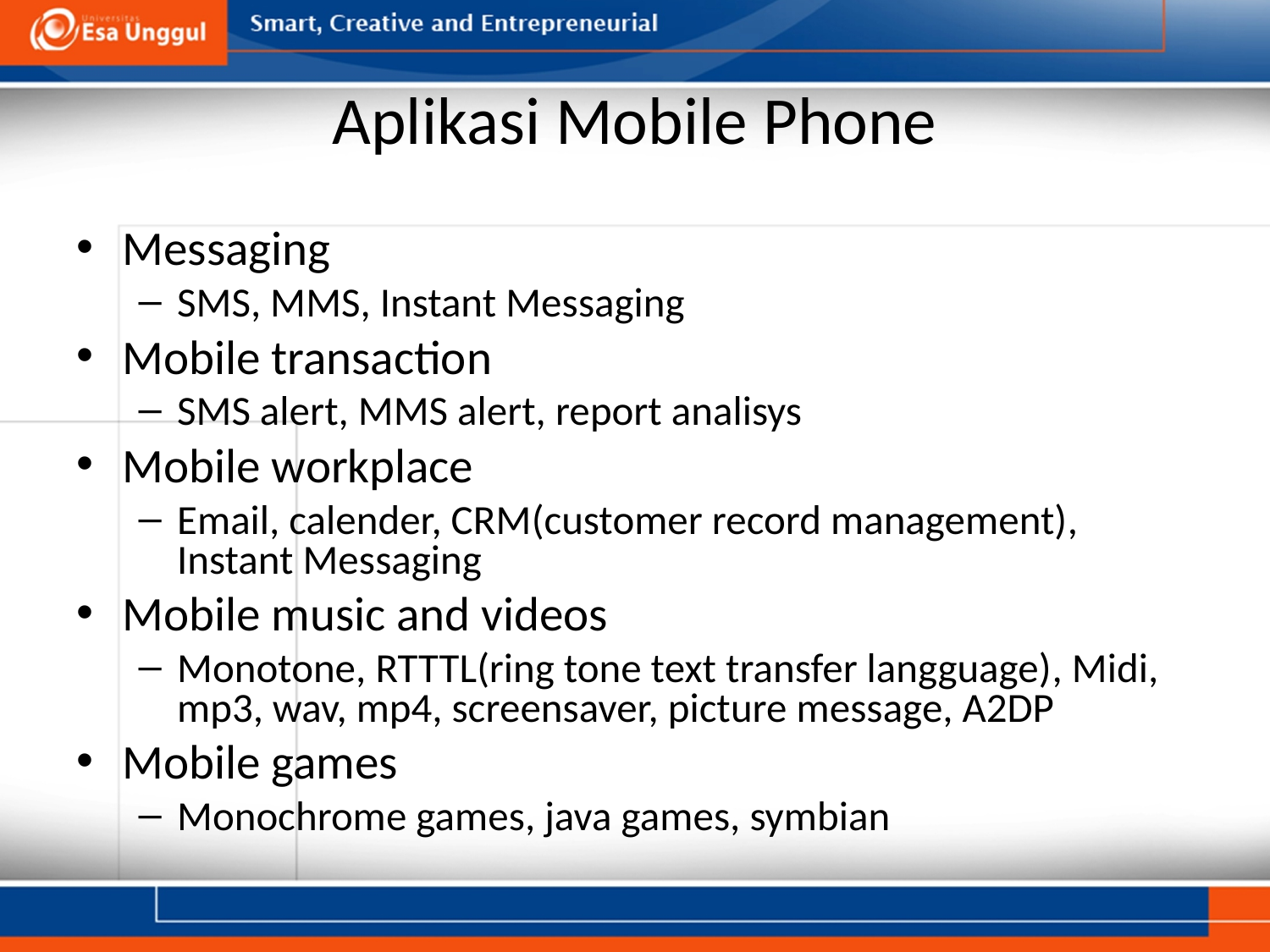

# Aplikasi Mobile Phone
Messaging
SMS, MMS, Instant Messaging
Mobile transaction
SMS alert, MMS alert, report analisys
Mobile workplace
Email, calender, CRM(customer record management), Instant Messaging
Mobile music and videos
Monotone, RTTTL(ring tone text transfer langguage), Midi, mp3, wav, mp4, screensaver, picture message, A2DP
Mobile games
Monochrome games, java games, symbian